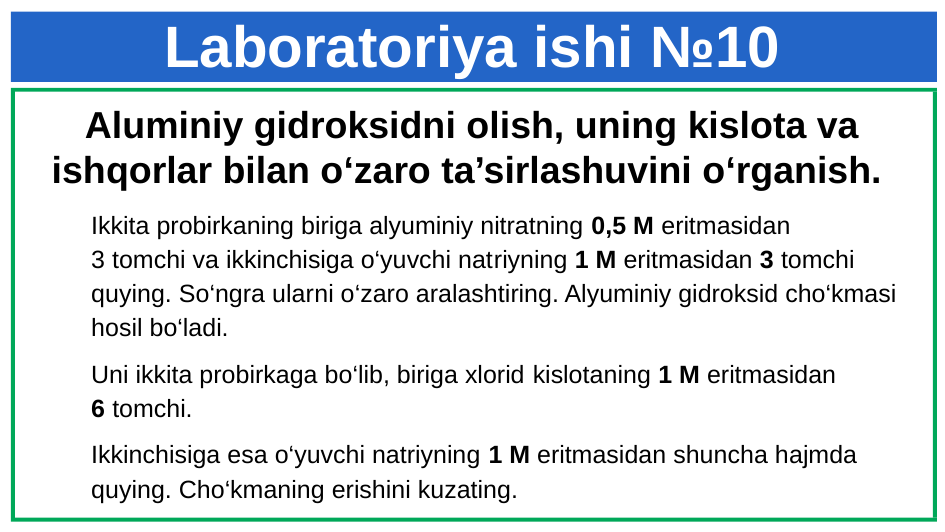

# Laboratoriya ishi №10
Aluminiy gidroksidni olish, uning kislota va ishqorlar bilan o‘zaro ta’sirlashuvini o‘rganish.
Ikkita probirkaning biriga alyuminiy nitratning 0,5 M eritmasidan
3 tomchi va ikkinchisiga o‘yuvchi nat­riyning 1 M eritmasidan 3 tomchi quying. So‘ngra ular­ni o‘zaro aralashtiring. Alyuminiy gidroksid cho‘kmasi hosil bo‘ladi.
Uni ikkita probirkaga bo‘lib, biriga xlorid kislotaning 1 M eritmasidan
6 tomchi.
Ikkinchisiga esa o‘yuvchi natriyning 1 M eritmasidan shuncha hajmda quying. Cho‘kmaning erishini kuzating.